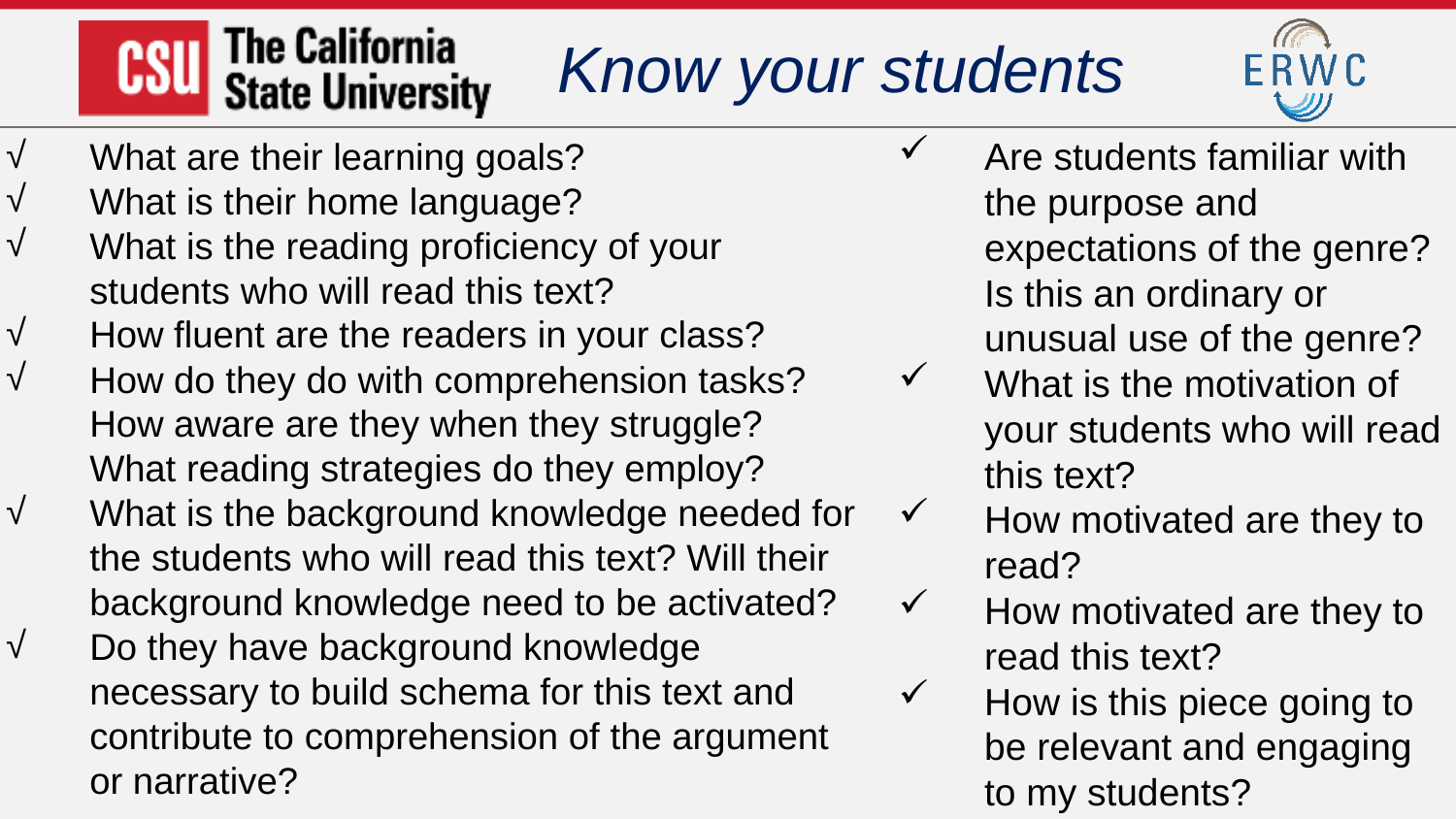

Know your students
What are their learning goals?
What is their home language?
What is the reading proficiency of your students who will read this text?
How fluent are the readers in your class?
How do they do with comprehension tasks? How aware are they when they struggle?  What reading strategies do they employ?
What is the background knowledge needed for the students who will read this text? Will their background knowledge need to be activated?
Do they have background knowledge necessary to build schema for this text and contribute to comprehension of the argument or narrative?

Are students familiar with the purpose and expectations of the genre? Is this an ordinary or unusual use of the genre?
What is the motivation of your students who will read this text?
How motivated are they to read?
How motivated are they to read this text?
How is this piece going to be relevant and engaging to my students?